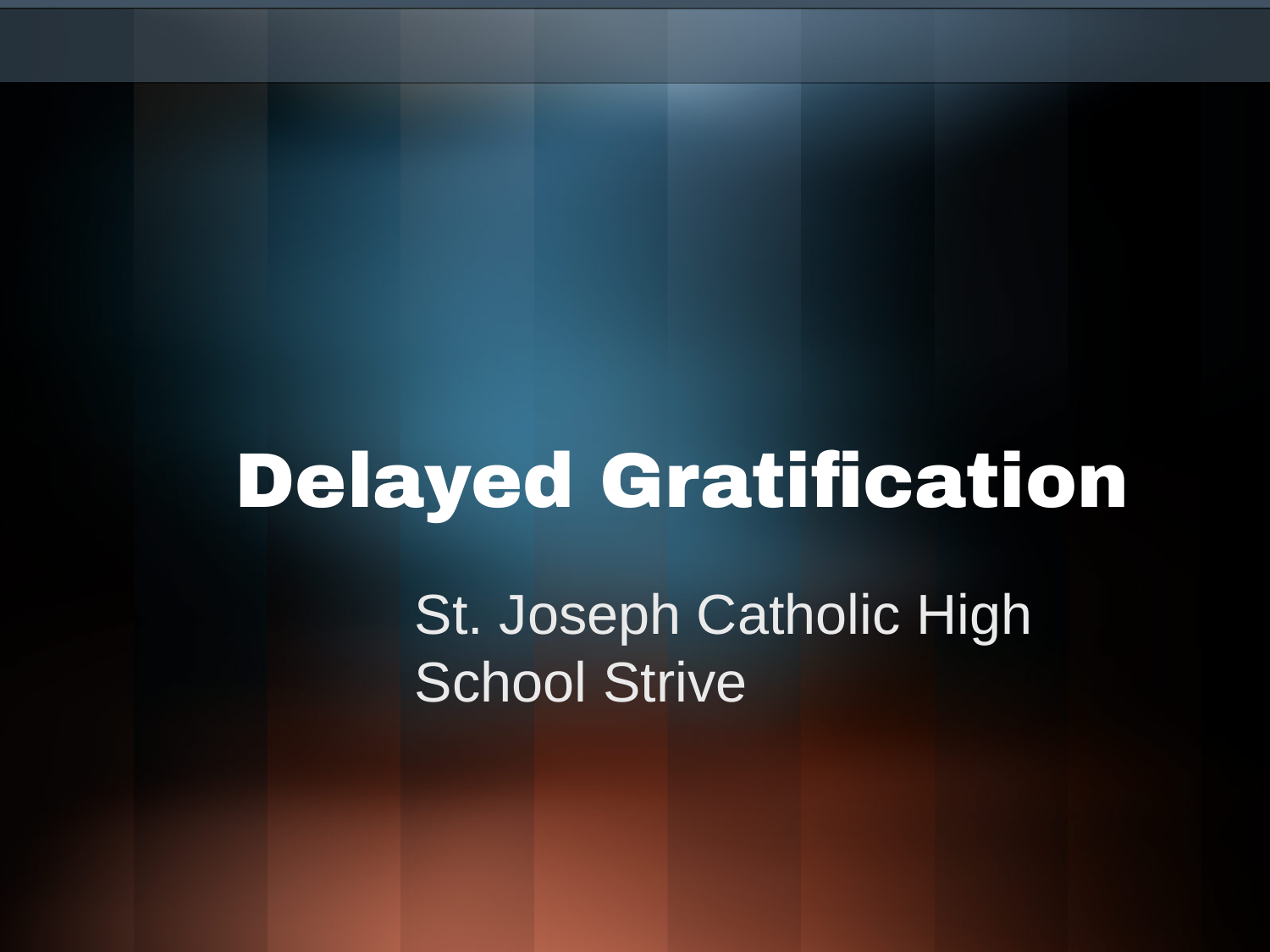

# Delayed Gratification
St. Joseph Catholic High School Strive